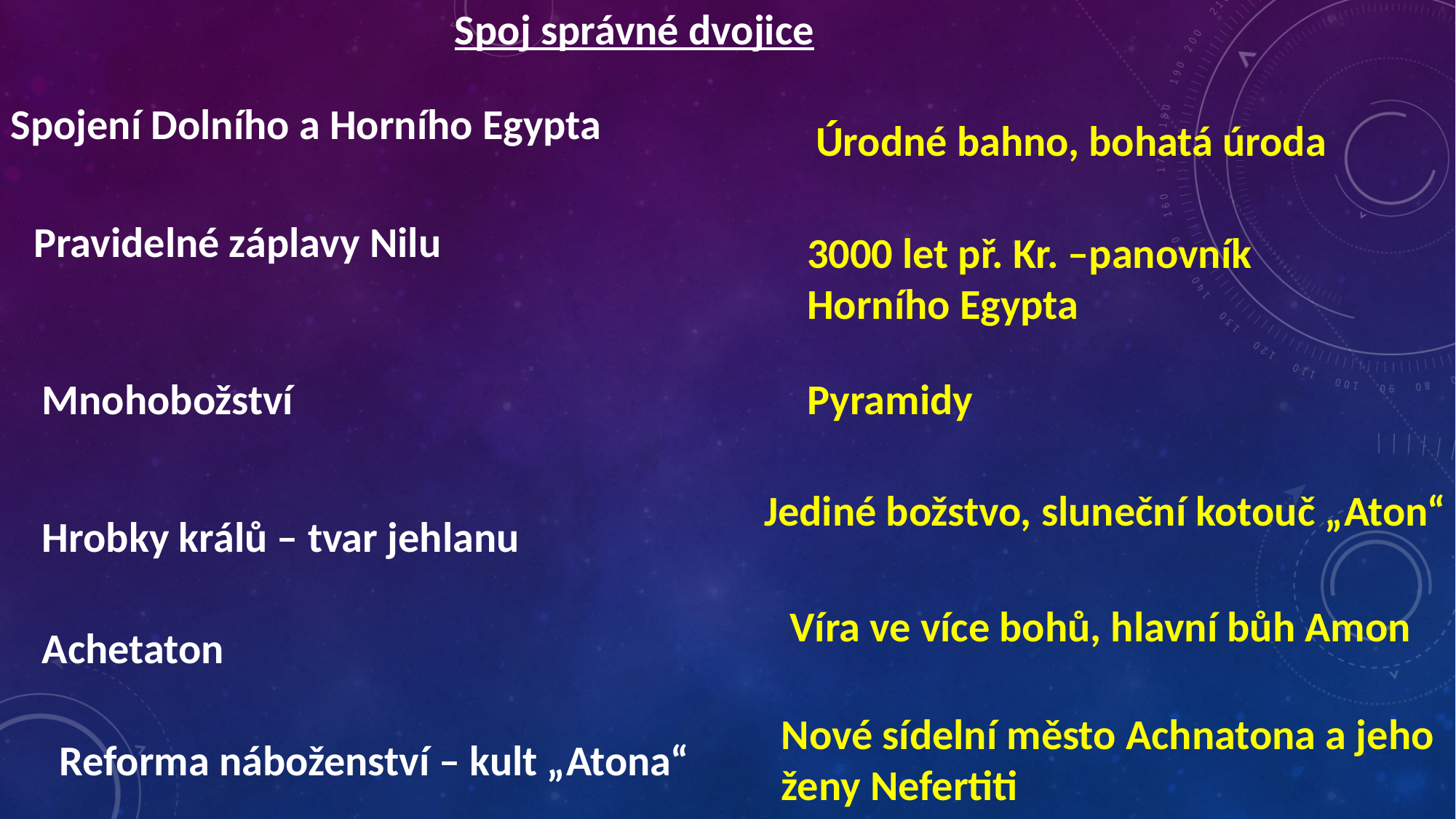

Spoj správné dvojice
Spojení Dolního a Horního Egypta
Úrodné bahno, bohatá úroda
Pravidelné záplavy Nilu
3000 let př. Kr. –panovník Horního Egypta
Mnohobožství
Pyramidy
Jediné božstvo, sluneční kotouč „Aton“
Hrobky králů – tvar jehlanu
Víra ve více bohů, hlavní bůh Amon
Achetaton
Nové sídelní město Achnatona a jeho ženy Nefertiti
Reforma náboženství – kult „Atona“